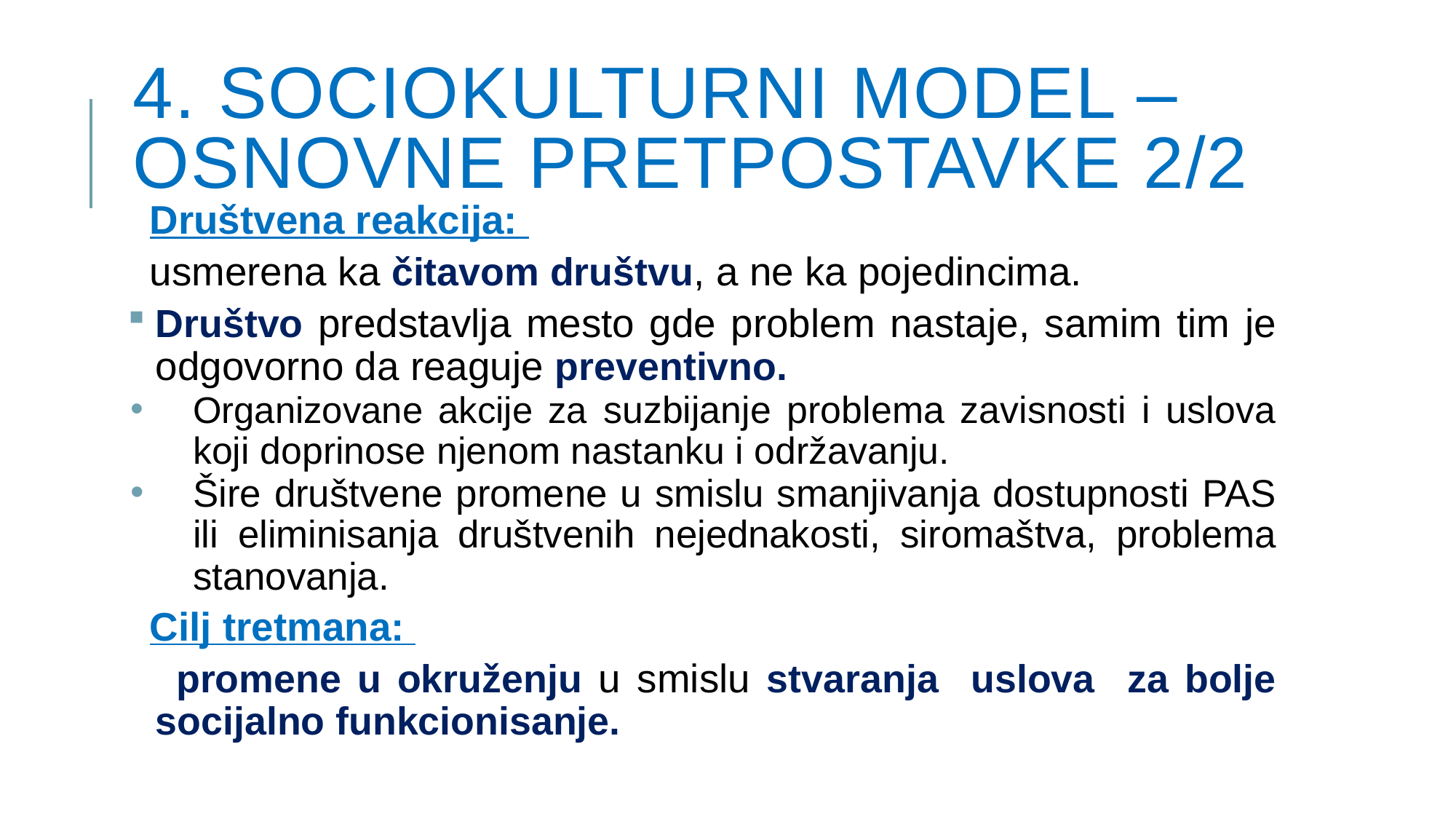

# 4. Sociokulturni model – osnovne pretpostavke 2/2
  Društvena reakcija:
  usmerena ka čitavom društvu, a ne ka pojedincima.
Društvo predstavlja mesto gde problem nastaje, samim tim je odgovorno da reaguje preventivno.
Organizovane akcije za suzbijanje problema zavisnosti i uslova koji doprinose njenom nastanku i održavanju.
Šire društvene promene u smislu smanjivanja dostupnosti PAS ili eliminisanja društvenih nejednakosti, siromaštva, problema stanovanja.
  Cilj tretmana:
   promene u okruženju u smislu stvaranja  uslova  za bolje socijalno funkcionisanje.